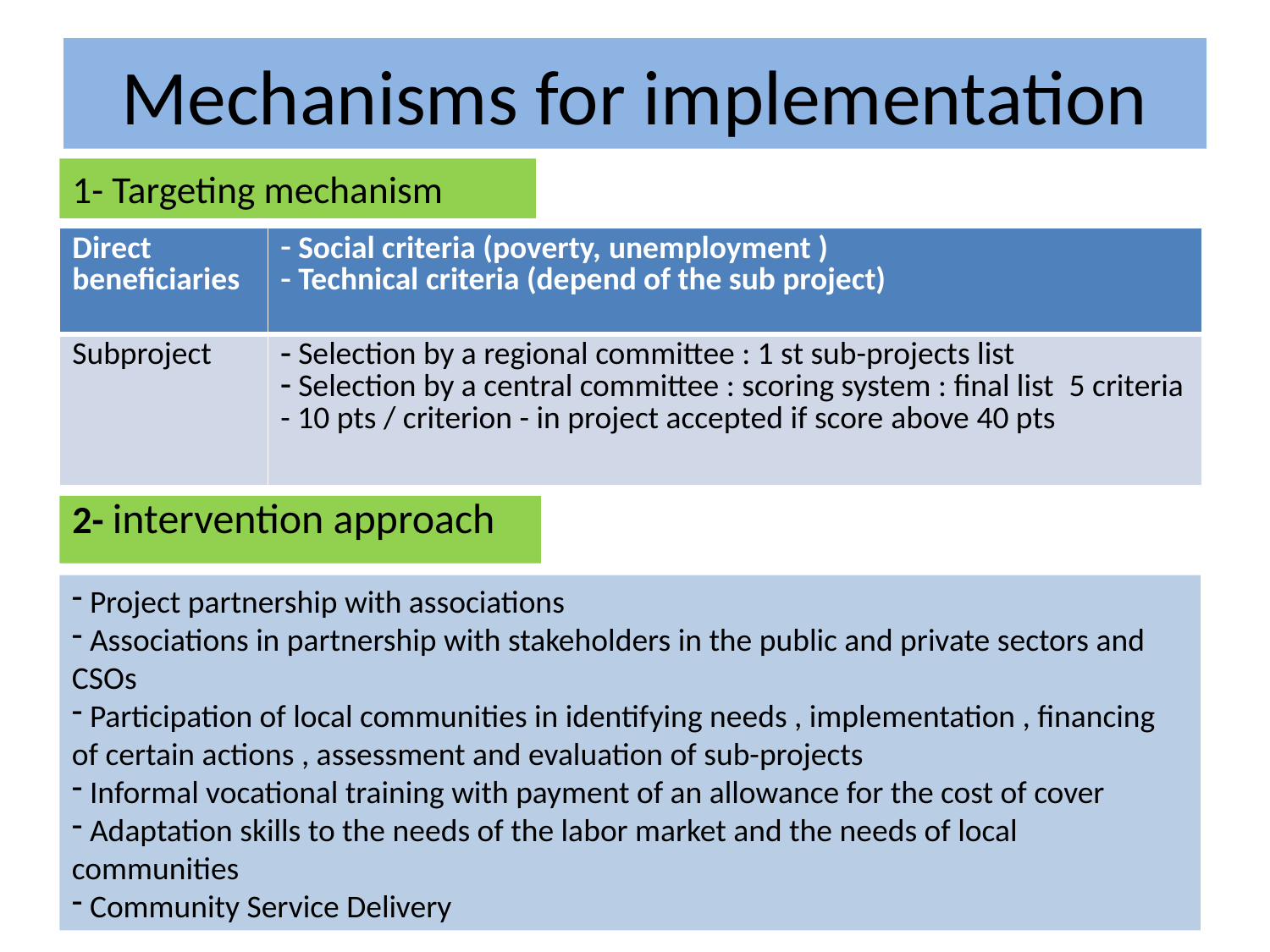

# Mechanisms for implementation
1- Targeting mechanism
| Direct beneficiaries | Social criteria (poverty, unemployment ) Technical criteria (depend of the sub project) |
| --- | --- |
| Subproject | Selection by a regional committee : 1 st sub-projects list   Selection by a central committee : scoring system : final list  5 criteria - 10 pts / criterion - in project accepted if score above 40 pts |

2- intervention approach

 Project partnership with associations
 Associations in partnership with stakeholders in the public and private sectors and CSOs
 Participation of local communities in identifying needs , implementation , financing of certain actions , assessment and evaluation of sub-projects
 Informal vocational training with payment of an allowance for the cost of cover
 Adaptation skills to the needs of the labor market and the needs of local communities
 Community Service Delivery